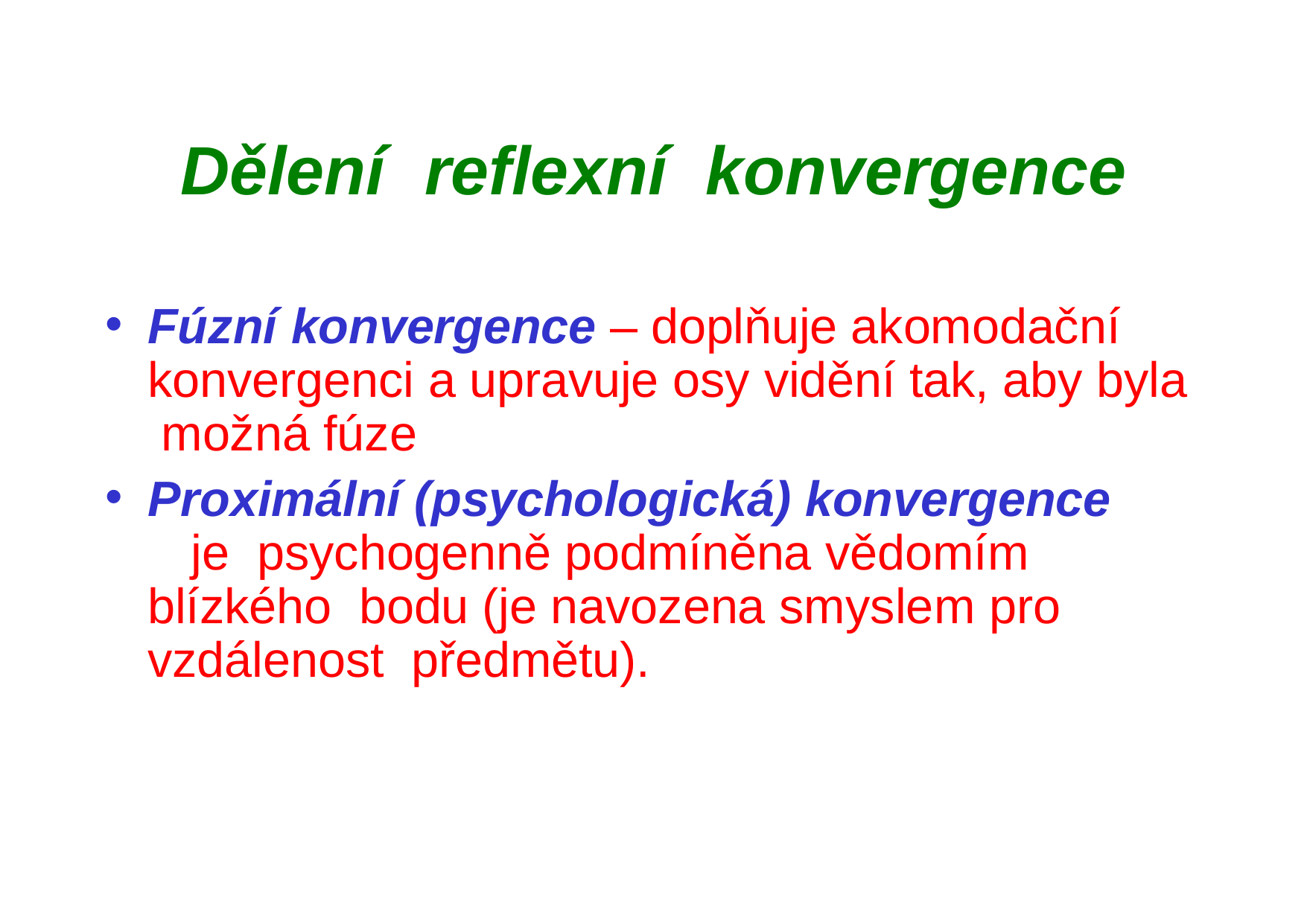

# Dělení	reflexní	konvergence
Fúzní konvergence – doplňuje akomodační  konvergenci a upravuje osy vidění tak, aby byla  možná fúze
Proximální (psychologická) konvergence	je  psychogenně podmíněna vědomím blízkého  bodu (je navozena smyslem pro vzdálenost  předmětu).